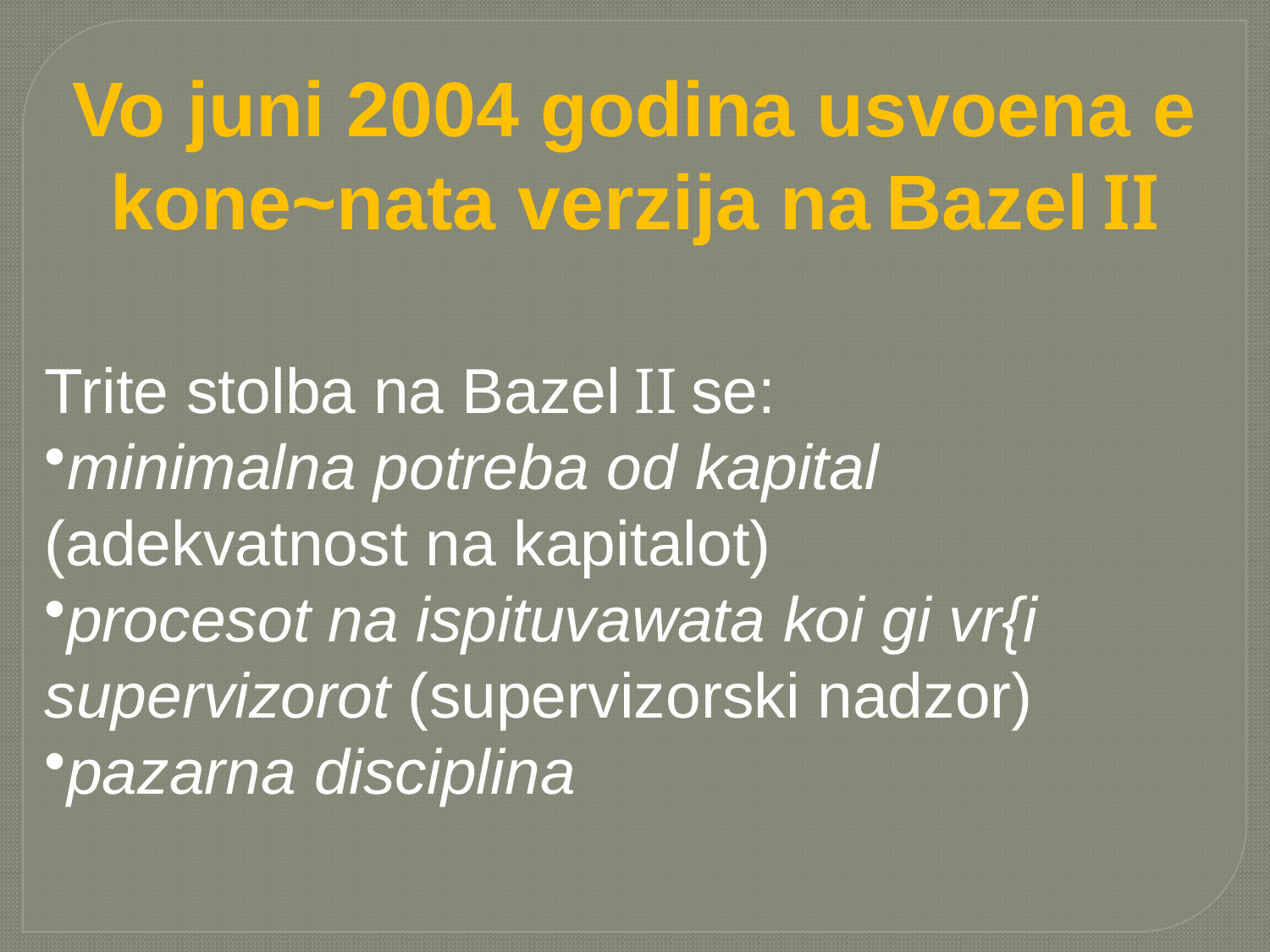

Vo juni 2004 godina usvoena e kone~nata verzija na Bazel II
Trite stolba na Bazel II se:
minimalna potreba od kapital (adekvatnost na kapitalot)
procesot na ispituvawata koi gi vr{i supervizorot (supervizorski nadzor)
pazarna disciplina